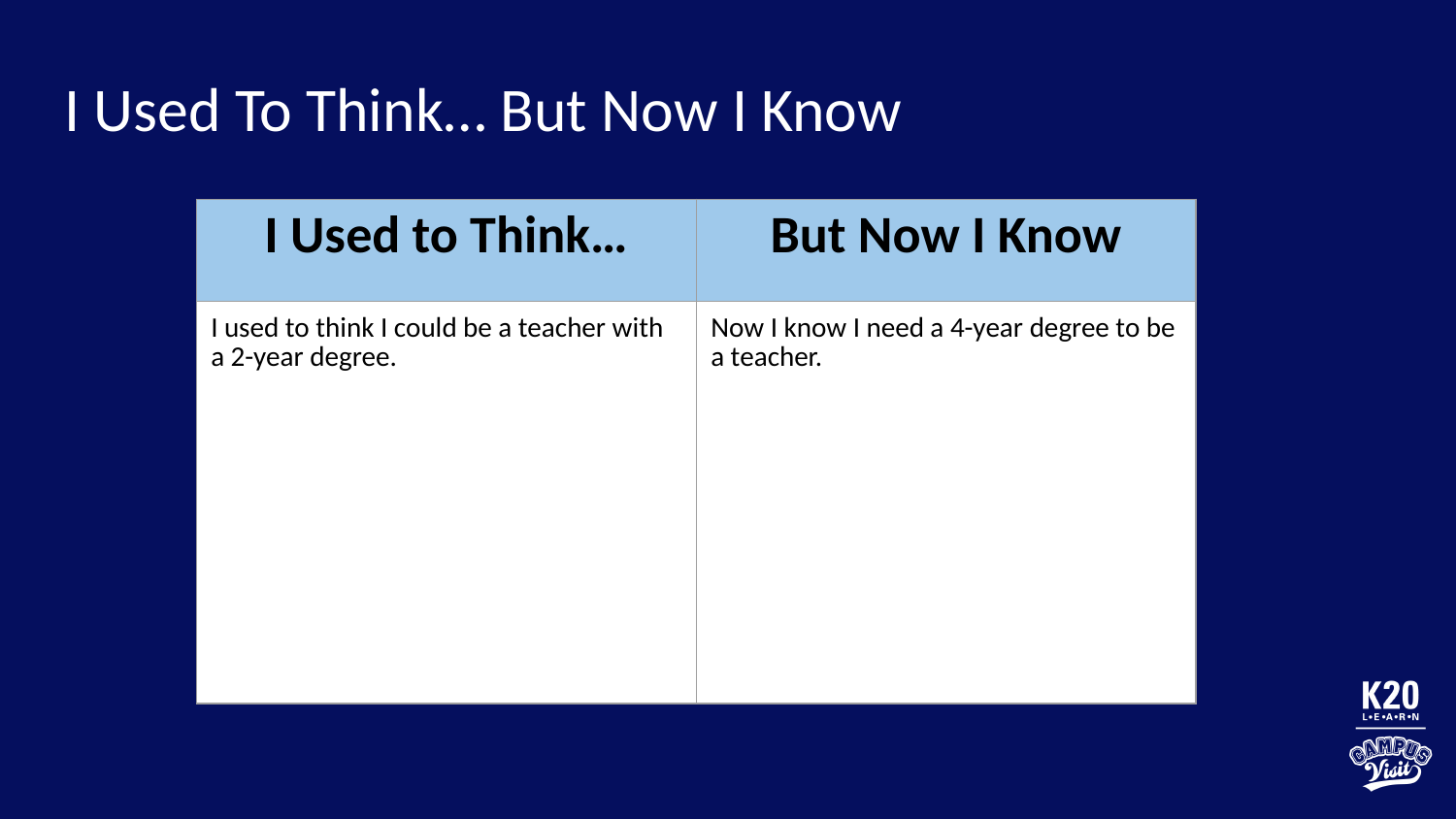

# I Used To Think… But Now I Know
| I Used to Think… | But Now I Know |
| --- | --- |
| I used to think I could be a teacher with a 2-year degree. | Now I know I need a 4-year degree to be a teacher. |